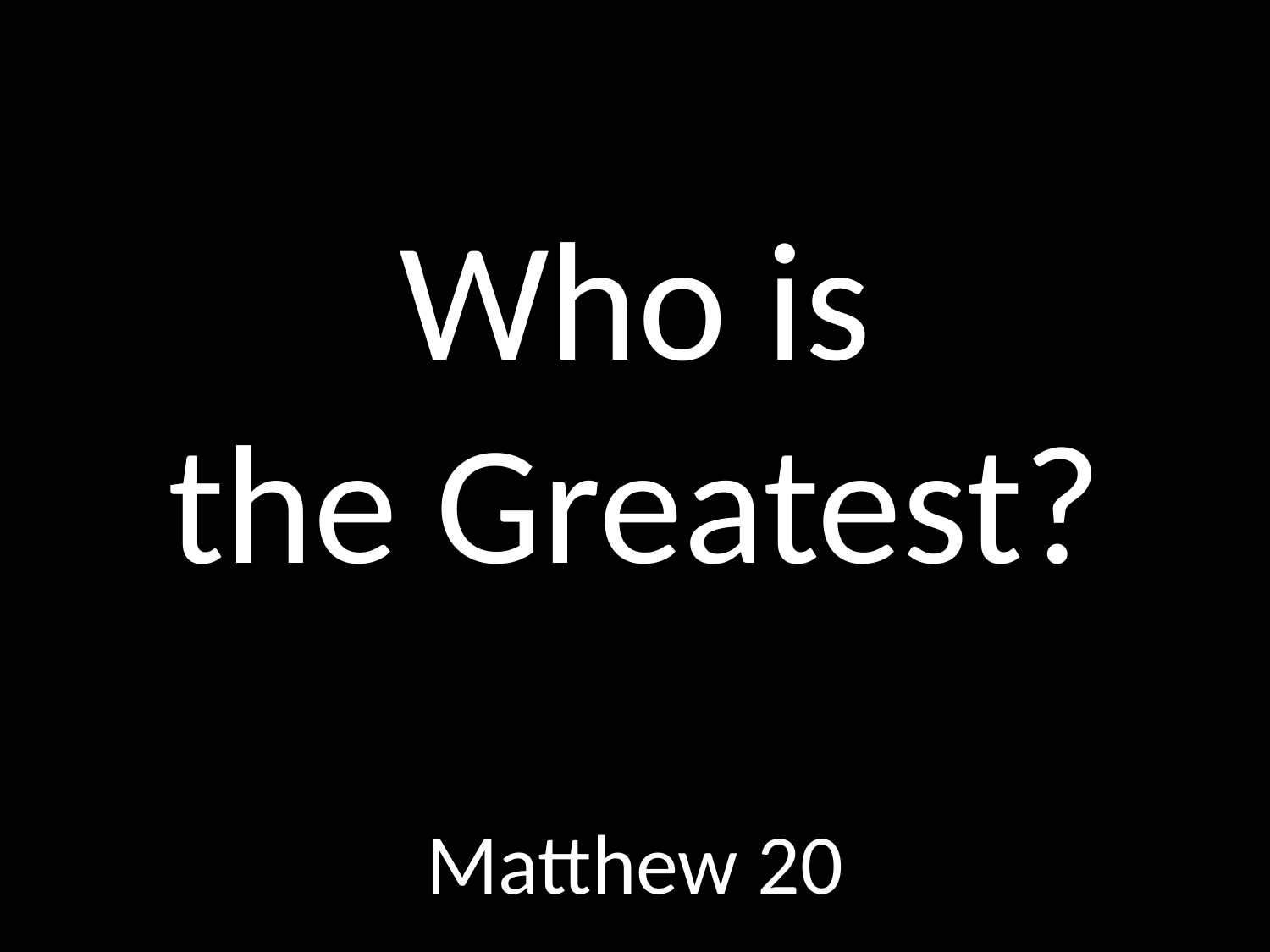

# Who is the Greatest?
GOD
GOD
Matthew 20